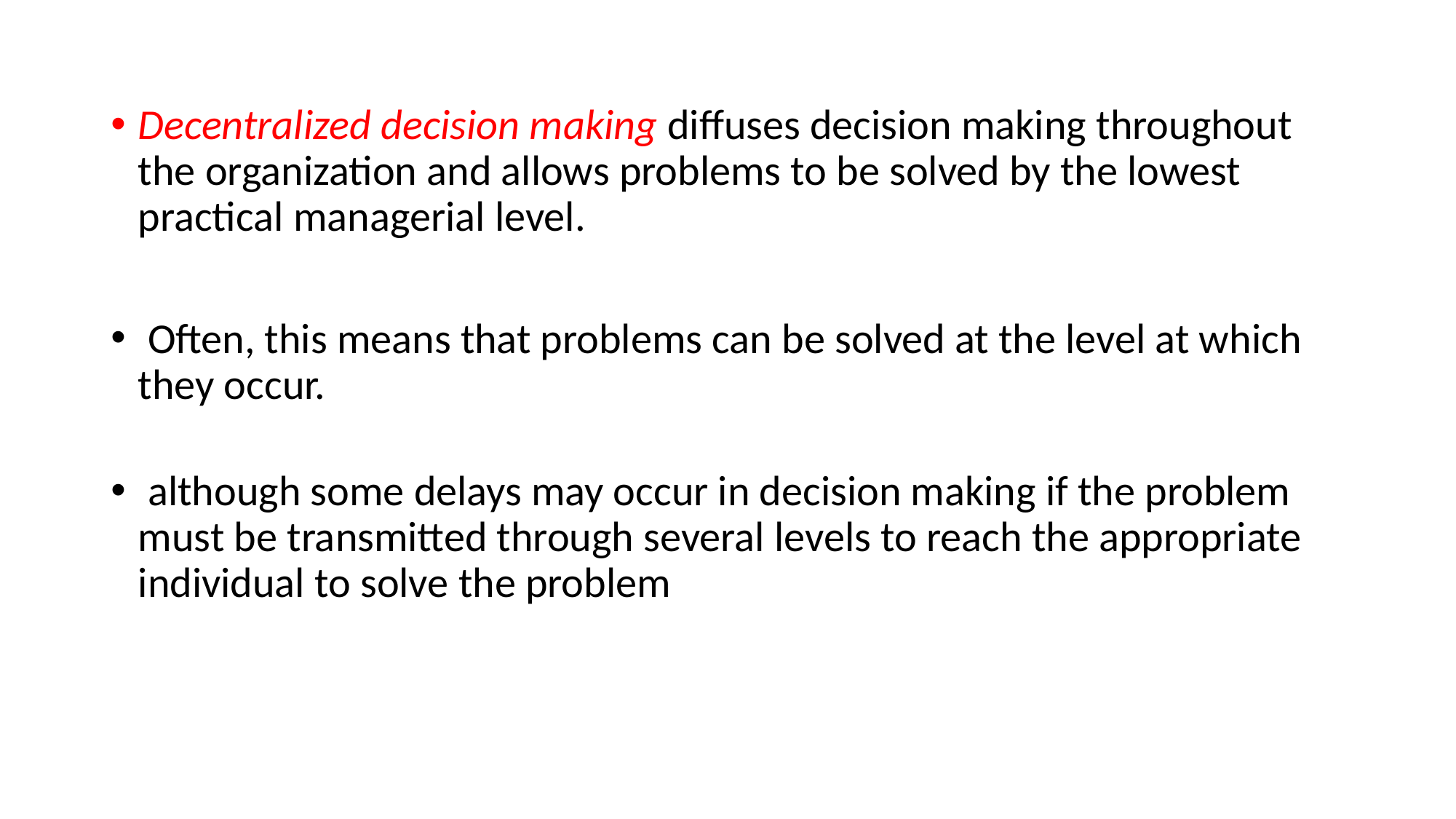

Decentralized decision making diffuses decision making throughout the organization and allows problems to be solved by the lowest practical managerial level.

 Often, this means that problems can be solved at the level at which they occur.
 although some delays may occur in decision making if the problem must be transmitted through several levels to reach the appropriate individual to solve the problem